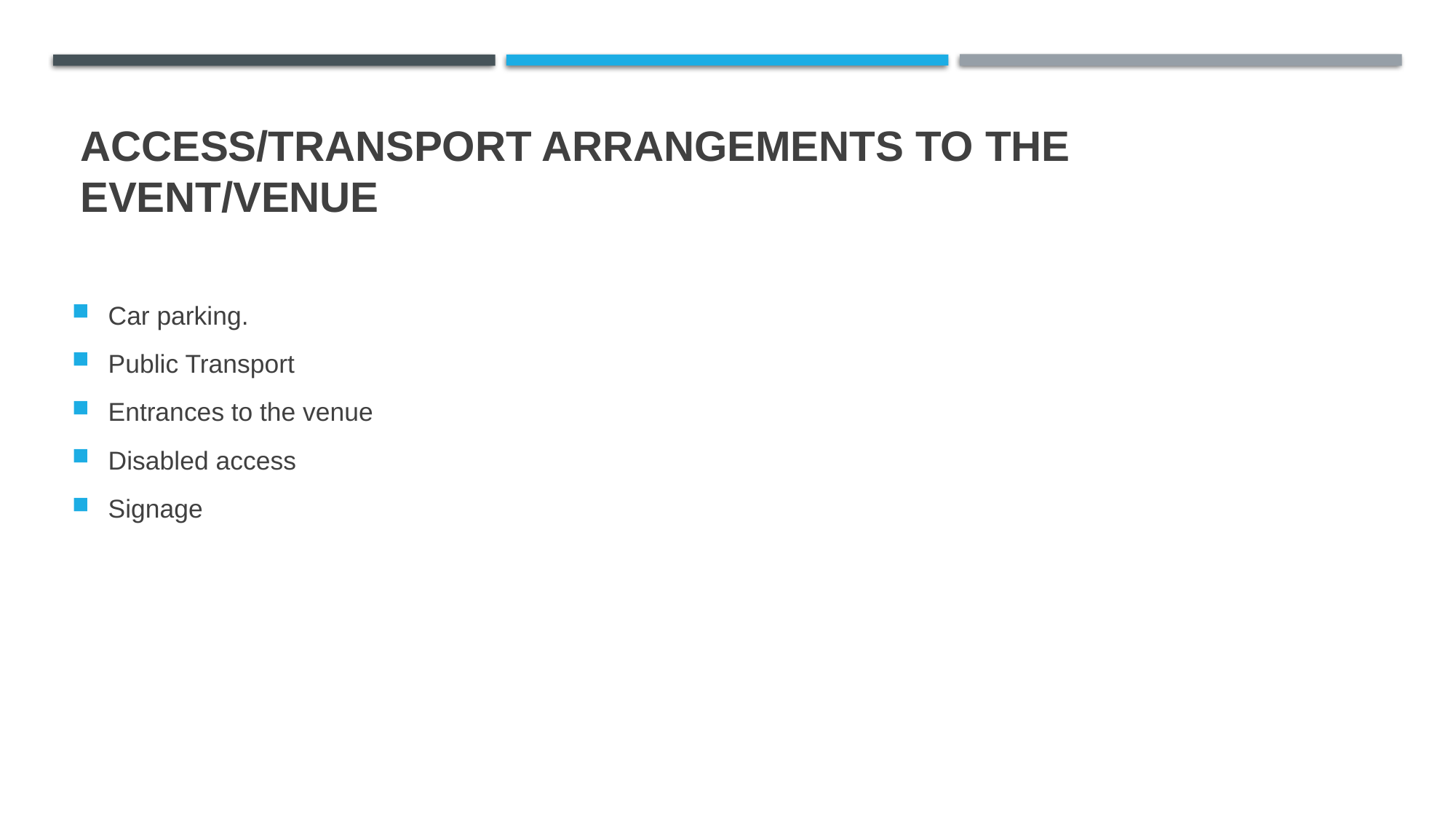

# Access/transport arrangements to the event/venue
Car parking.
Public Transport
Entrances to the venue
Disabled access
Signage